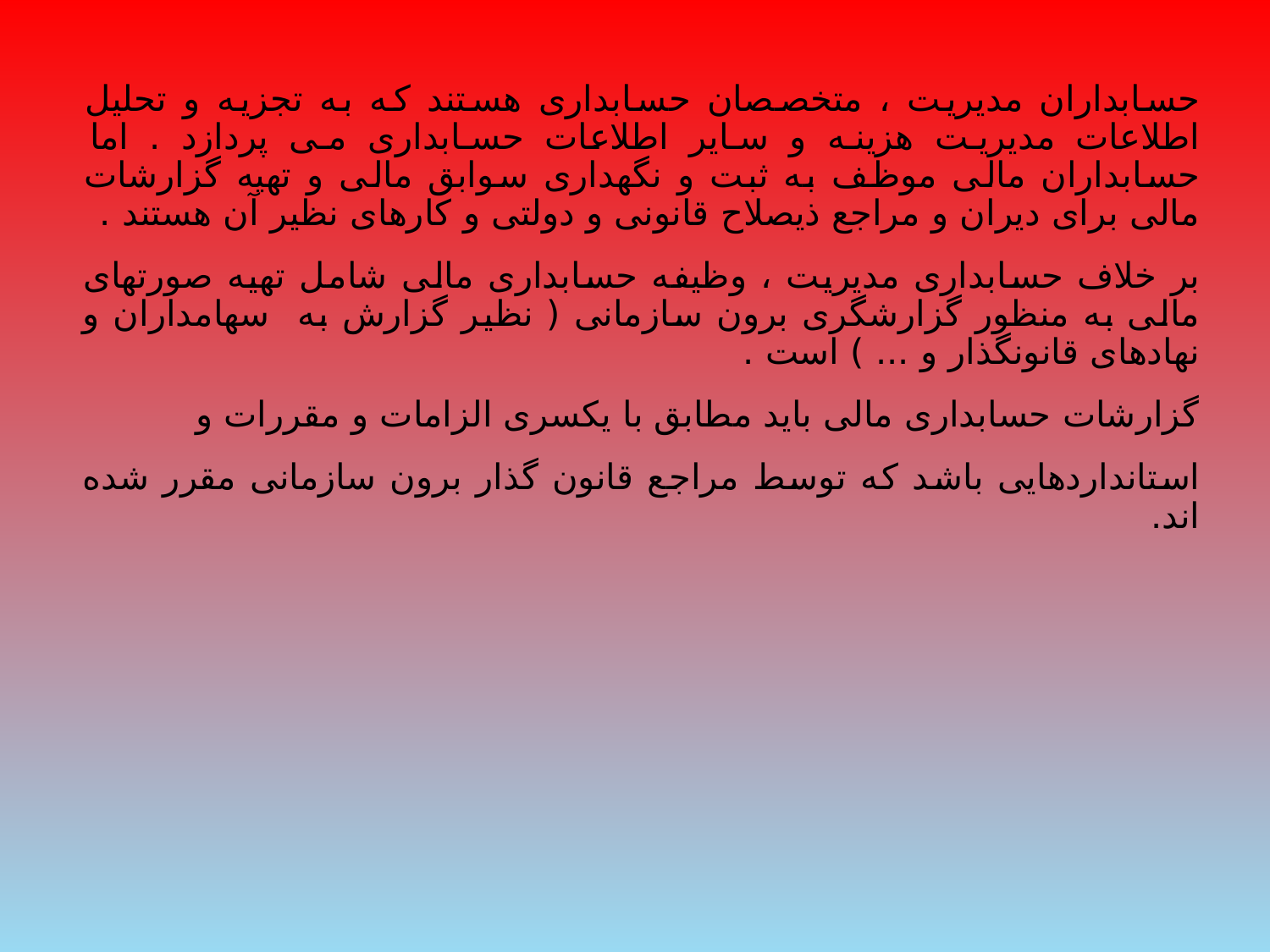

حسابداران مدیریت ، متخصصان حسابداری هستند که به تجزیه و تحلیل اطلاعات مدیریت هزینه و سایر اطلاعات حسابداری می پردازد . اما حسابداران مالی موظف به ثبت و نگهداری سوابق مالی و تهیه گزارشات مالی برای دیران و مراجع ذیصلاح قانونی و دولتی و کارهای نظیر آن هستند .
بر خلاف حسابداری مدیریت ، وظیفه حسابداری مالی شامل تهیه صورتهای مالی به منظور گزارشگری برون سازمانی ( نظیر گزارش به  سهامداران و نهادهای قانونگذار و ... ) است .
گزارشات حسابداری مالی باید مطابق با یکسری الزامات و مقررات و
استانداردهایی باشد که توسط مراجع قانون گذار برون سازمانی مقرر شده اند.